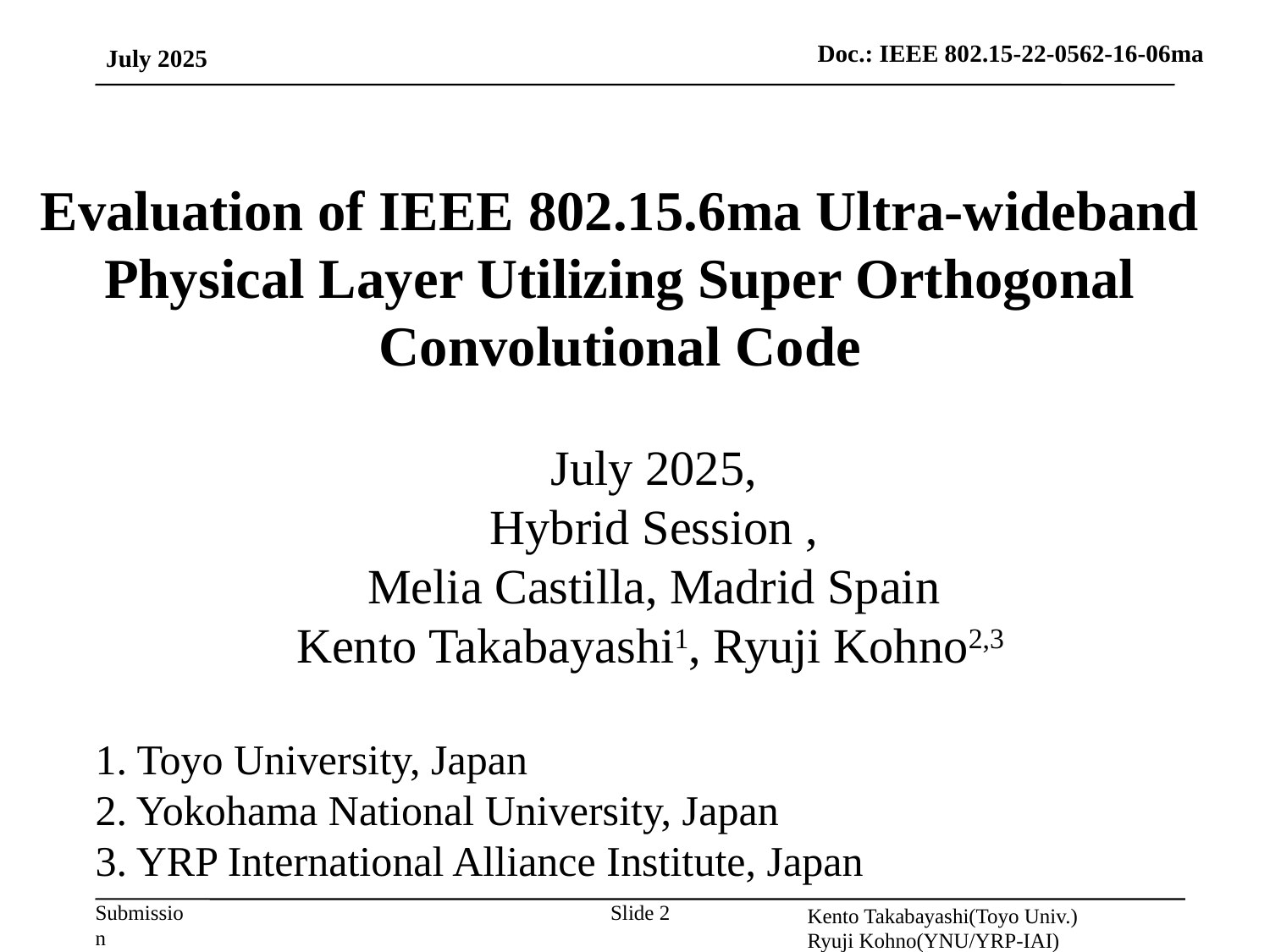

July 2025
Evaluation of IEEE 802.15.6ma Ultra-wideband Physical Layer Utilizing Super Orthogonal Convolutional Code
July 2025,
Hybrid Session ,
Melia Castilla, Madrid Spain
Kento Takabayashi1, Ryuji Kohno2,3

1. Toyo University, Japan
2. Yokohama National University, Japan
3. YRP International Alliance Institute, Japan
Kento Takabayashi(Toyo Univ.)
Ryuji Kohno(YNU/YRP-IAI)
Slide 2